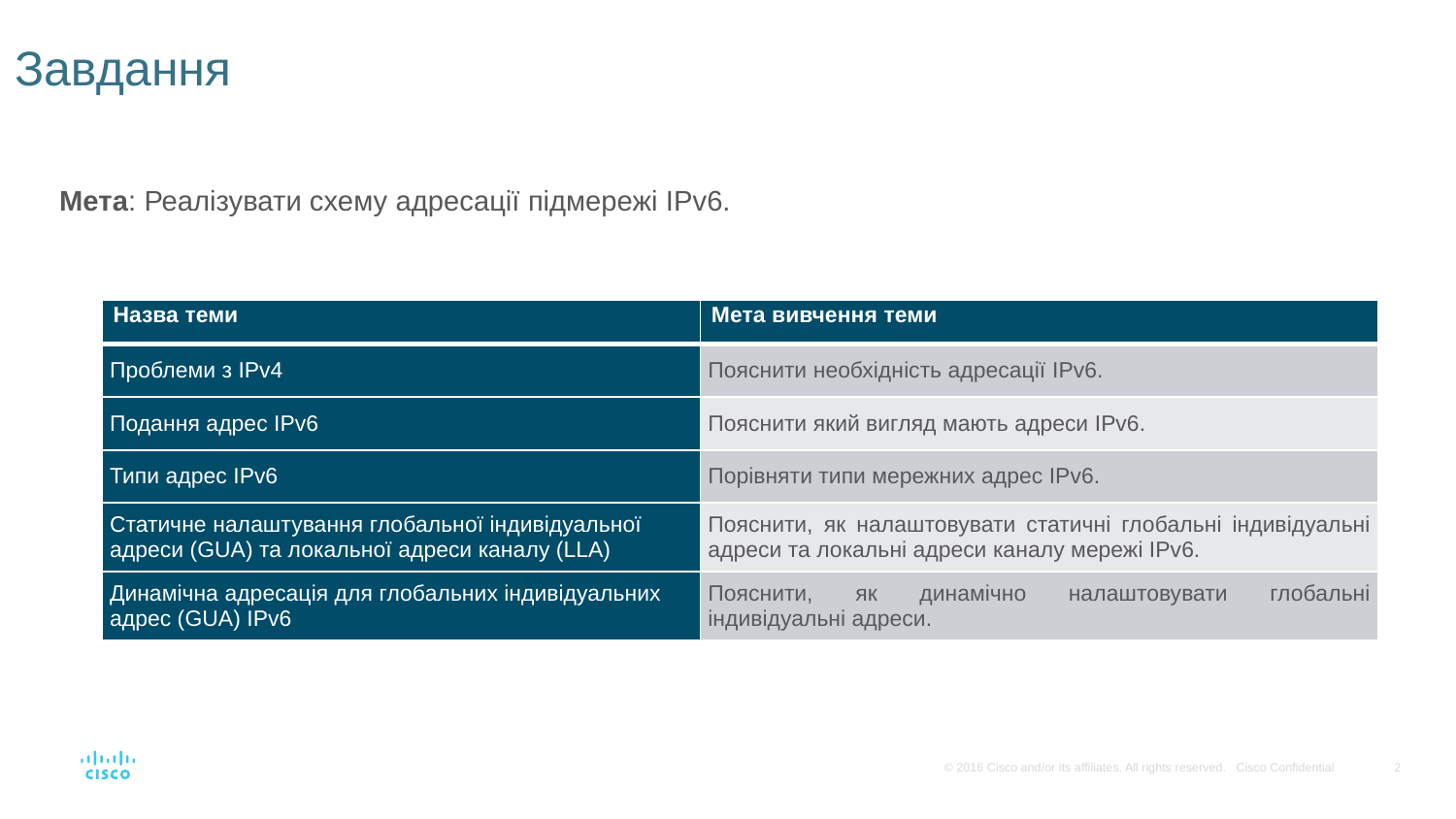

# Завдання

Мета: Реалізувати схему адресації підмережі IPv6.

| Назва теми | Мета вивчення теми |
| --- | --- |
| Проблеми з IPv4 | Пояснити необхідність адресації IPv6. |
| Подання адрес IPv6 | Пояснити який вигляд мають адреси IPv6. |
| Типи адрес IPv6 | Порівняти типи мережних адрес IPv6. |
| Статичне налаштування глобальної індивідуальної адреси (GUA) та локальної адреси каналу (LLA) | Пояснити, як налаштовувати статичні глобальні індивідуальні адреси та локальні адреси каналу мережі IPv6. |
| Динамічна адресація для глобальних індивідуальних адрес (GUA) IPv6 | Пояснити, як динамічно налаштовувати глобальні індивідуальні адреси. |